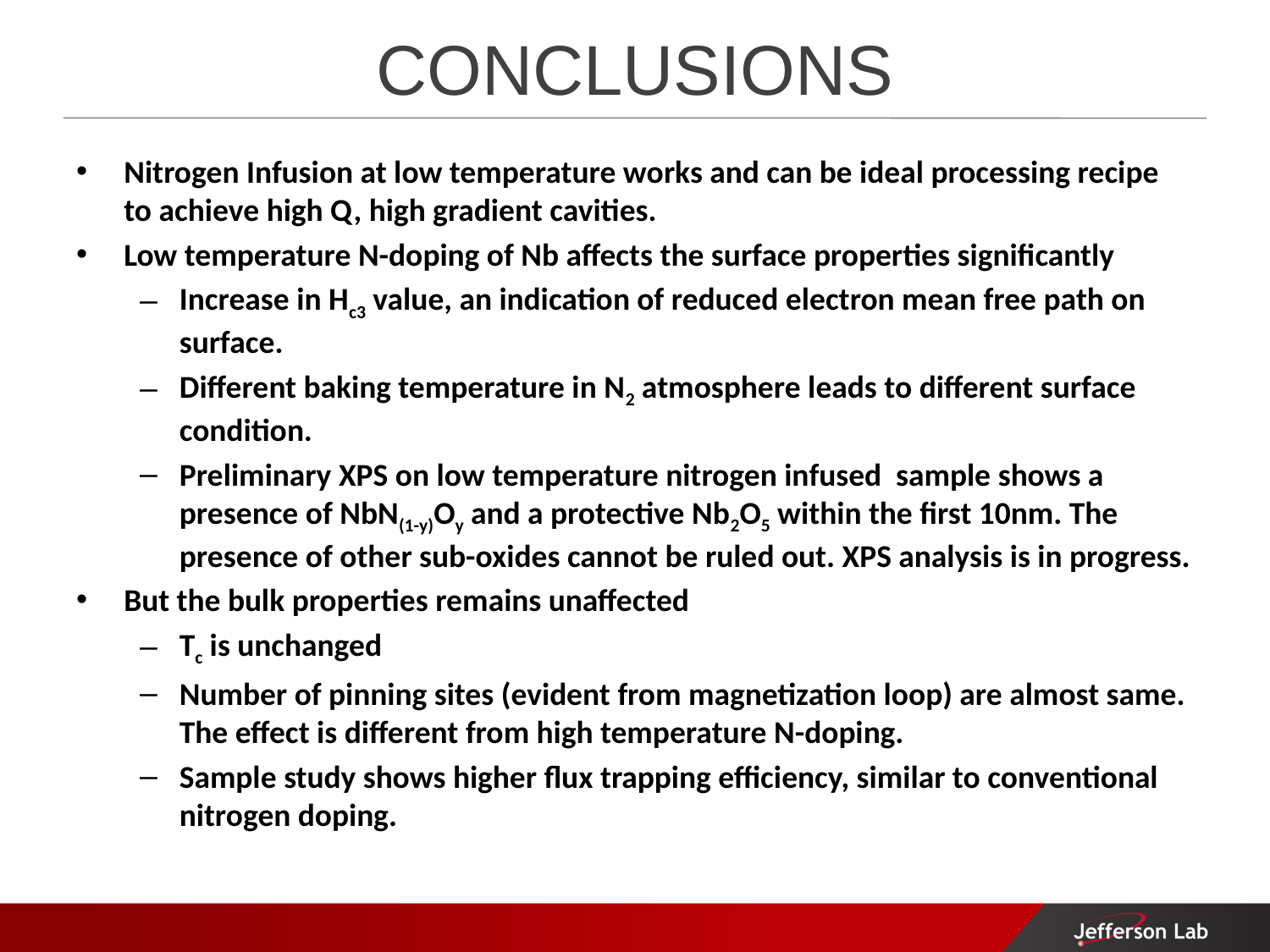

# Conclusions
Nitrogen Infusion at low temperature works and can be ideal processing recipe to achieve high Q, high gradient cavities.
Low temperature N-doping of Nb affects the surface properties significantly
Increase in Hc3 value, an indication of reduced electron mean free path on surface.
Different baking temperature in N2 atmosphere leads to different surface condition.
Preliminary XPS on low temperature nitrogen infused  sample shows a presence of NbN(1-y)Oy and a protective Nb2O5 within the first 10nm. The presence of other sub-oxides cannot be ruled out. XPS analysis is in progress.
But the bulk properties remains unaffected
Tc is unchanged
Number of pinning sites (evident from magnetization loop) are almost same. The effect is different from high temperature N-doping.
Sample study shows higher flux trapping efficiency, similar to conventional nitrogen doping.